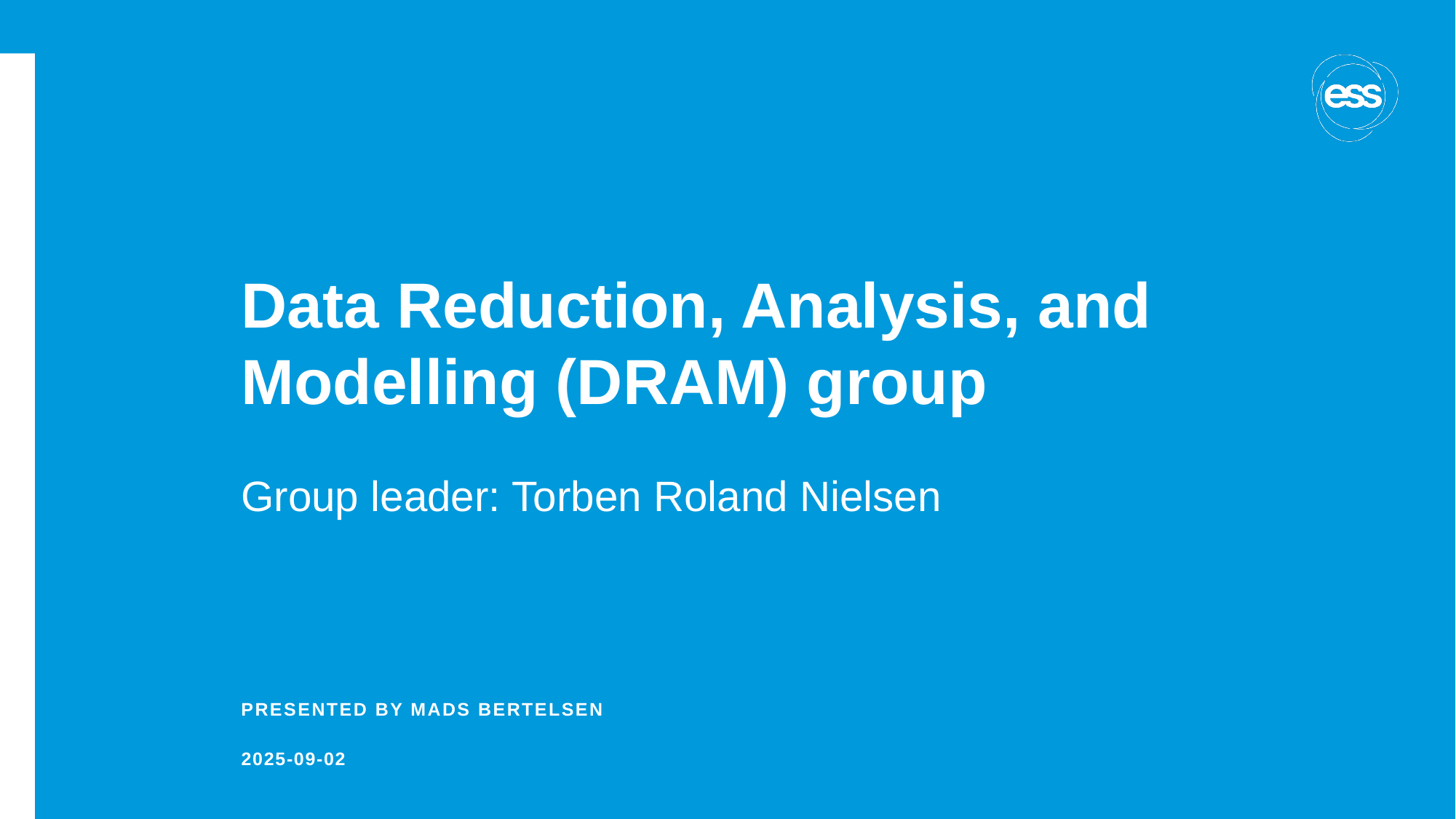

# Data Reduction, Analysis, and Modelling (DRAM) group
Group leader: Torben Roland Nielsen
PRESENTED BY Mads Bertelsen
2025-09-02